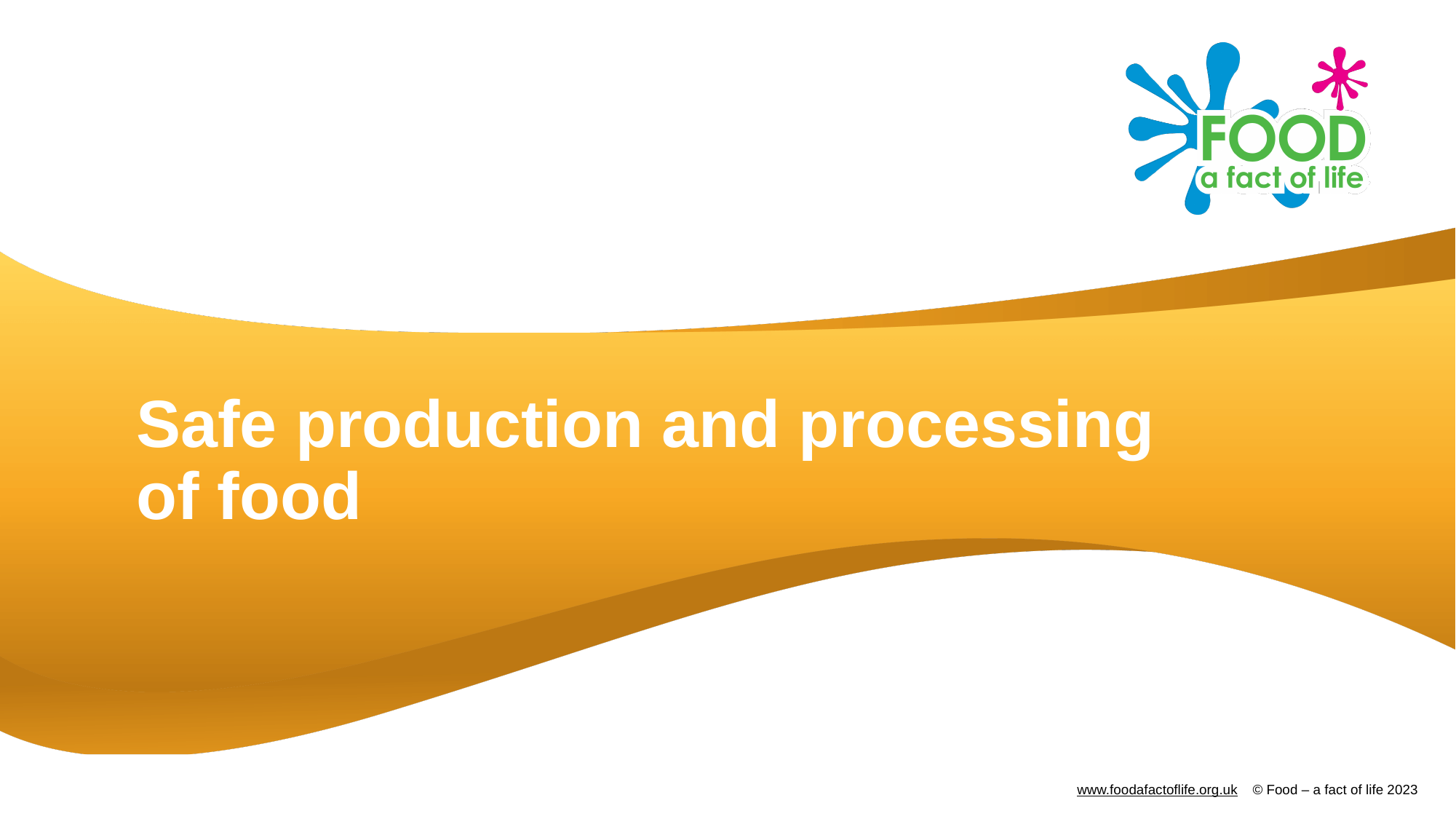

# Safe production and processing of food